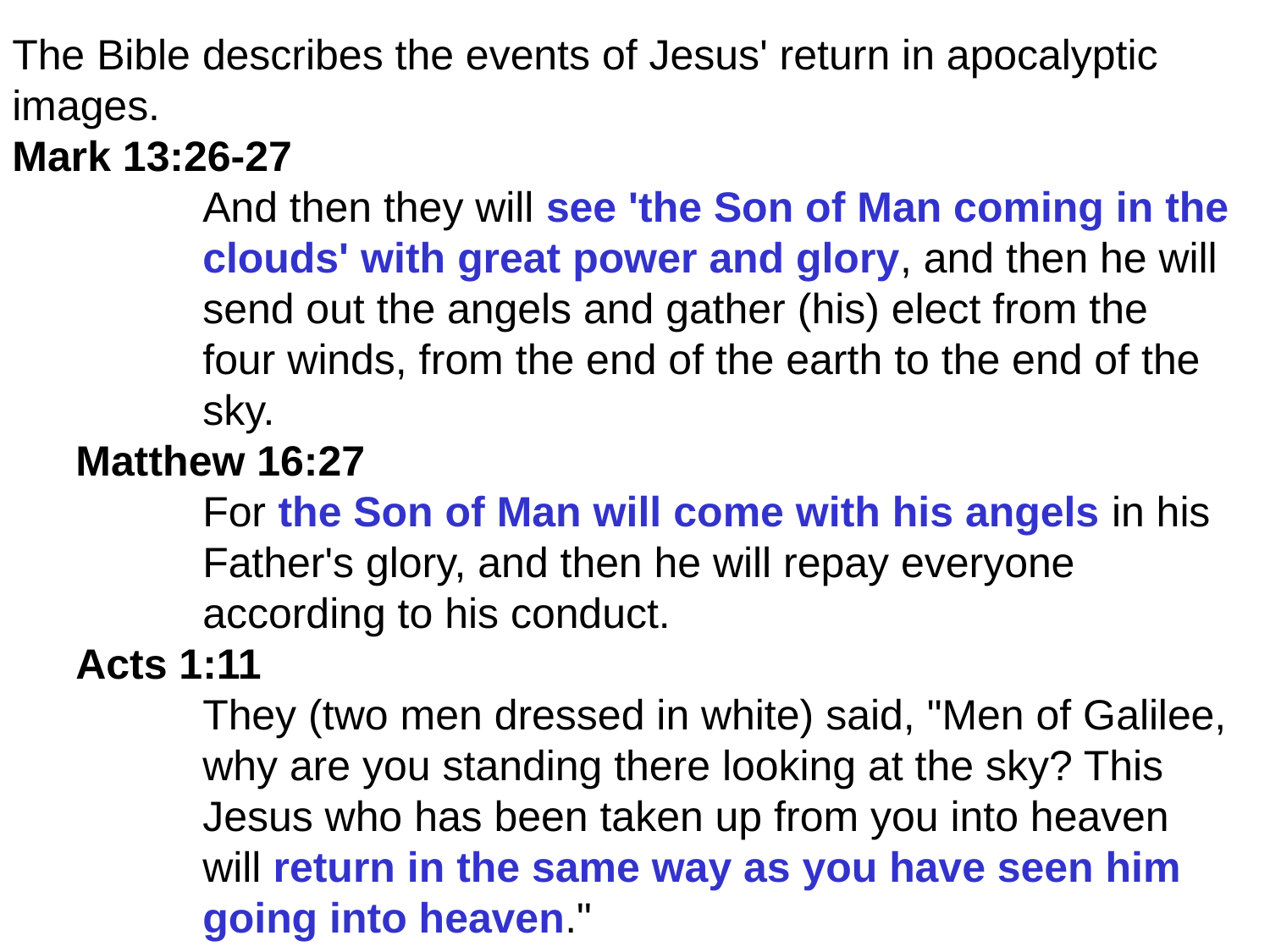

The Bible describes the events of Jesus' return in apocalyptic
images.
Mark 13:26-27
	And then they will see 'the Son of Man coming in the
	clouds' with great power and glory, and then he will
	send out the angels and gather (his) elect from the
	four winds, from the end of the earth to the end of the
	sky.
Matthew 16:27
	For the Son of Man will come with his angels in his
	Father's glory, and then he will repay everyone
	according to his conduct.
Acts 1:11
	They (two men dressed in white) said, "Men of Galilee,
	why are you standing there looking at the sky? This
	Jesus who has been taken up from you into heaven
	will return in the same way as you have seen him
	going into heaven."